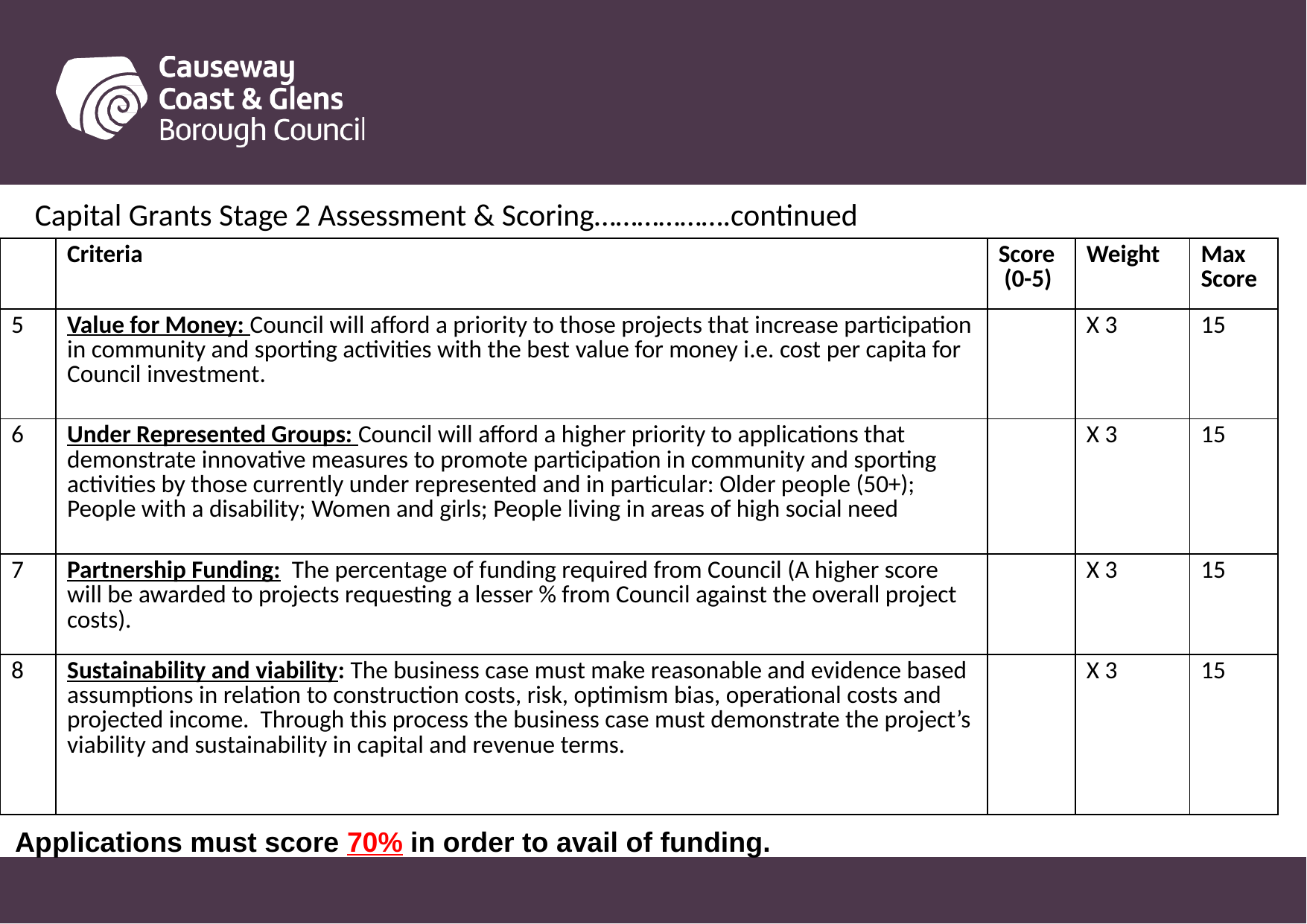

Capital Grants Stage 2 Assessment & Scoring……………….continued
|  | Criteria | Score (0-5) | Weight | Max Score |
| --- | --- | --- | --- | --- |
| 5 | Value for Money: Council will afford a priority to those projects that increase participation in community and sporting activities with the best value for money i.e. cost per capita for Council investment. |  | X 3 | 15 |
| 6 | Under Represented Groups: Council will afford a higher priority to applications that demonstrate innovative measures to promote participation in community and sporting activities by those currently under represented and in particular: Older people (50+); People with a disability; Women and girls; People living in areas of high social need |  | X 3 | 15 |
| 7 | Partnership Funding: The percentage of funding required from Council (A higher score will be awarded to projects requesting a lesser % from Council against the overall project costs). |  | X 3 | 15 |
| 8 | Sustainability and viability: The business case must make reasonable and evidence based assumptions in relation to construction costs, risk, optimism bias, operational costs and projected income. Through this process the business case must demonstrate the project’s viability and sustainability in capital and revenue terms. |  | X 3 | 15 |
Applications must score 65% in order to avail of funding.

Applications must score 70% in order to avail of funding.